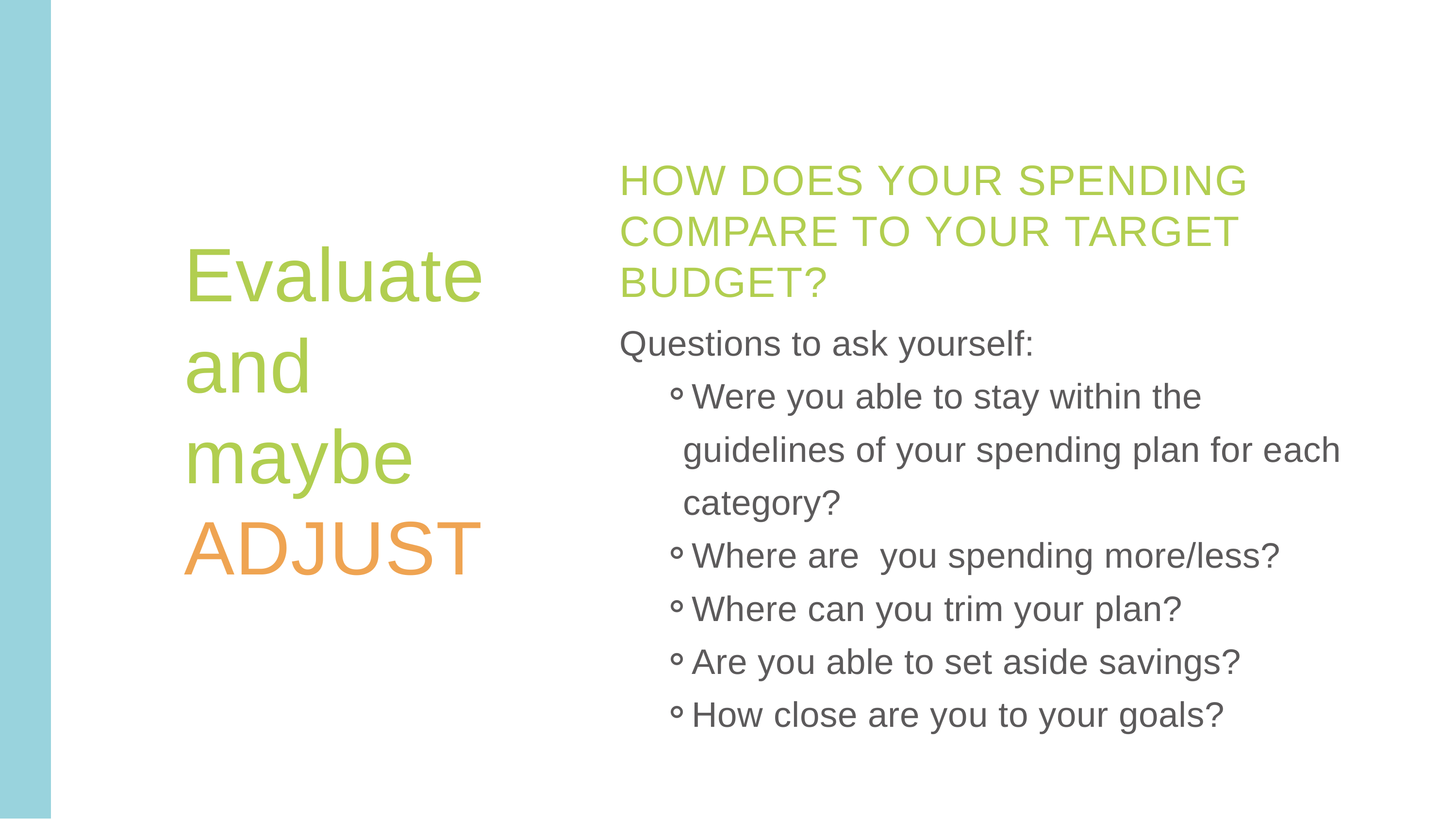

HOW DOES YOUR SPENDING COMPARE TO YOUR TARGET BUDGET?
Evaluate and maybe ADJUST
Questions to ask yourself:
Were you able to stay within the guidelines of your spending plan for each category?
Where are  you spending more/less?
Where can you trim your plan?
Are you able to set aside savings?
How close are you to your goals?